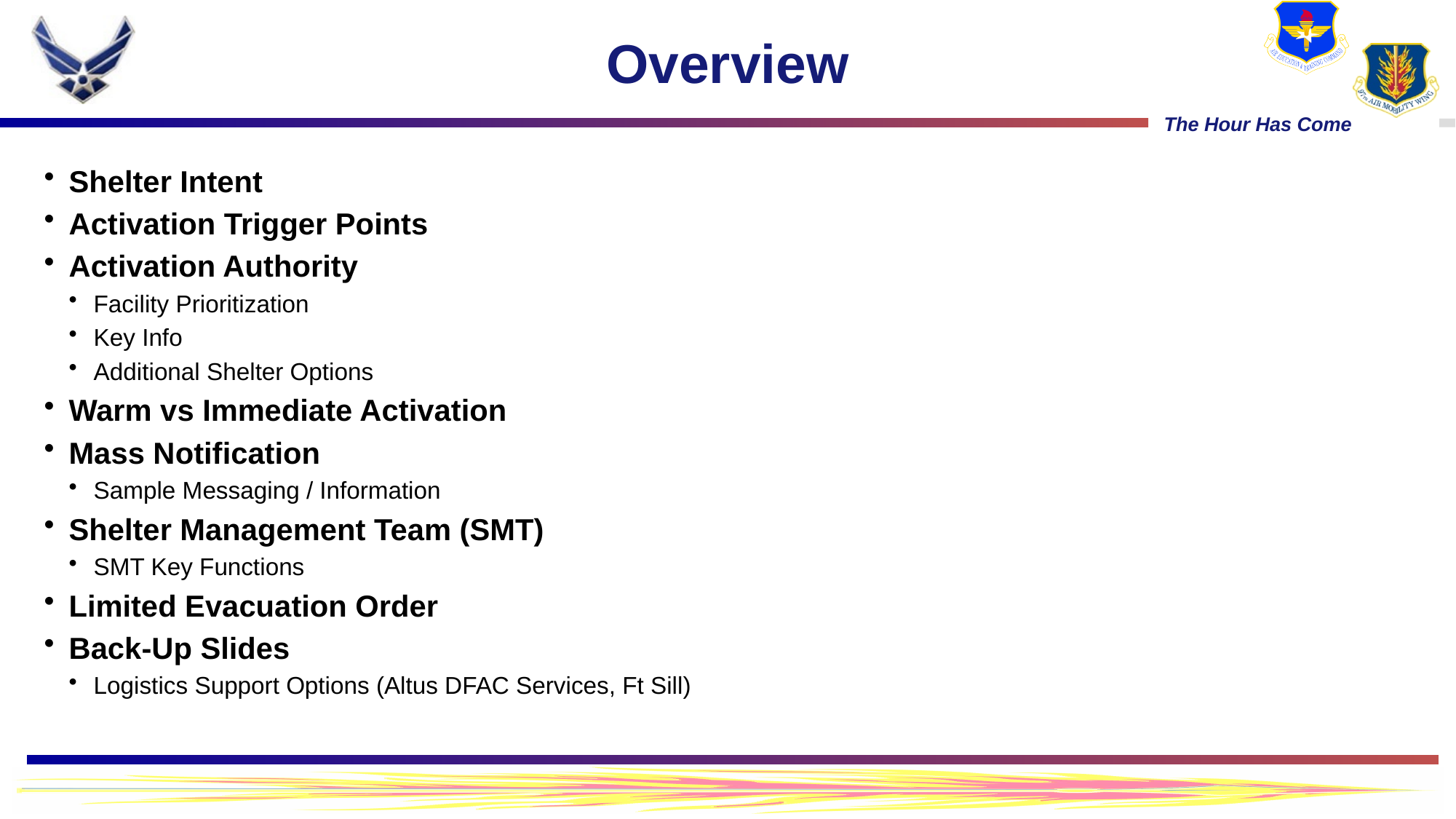

# Overview
Shelter Intent
Activation Trigger Points
Activation Authority
Facility Prioritization
Key Info
Additional Shelter Options
Warm vs Immediate Activation
Mass Notification
Sample Messaging / Information
Shelter Management Team (SMT)
SMT Key Functions
Limited Evacuation Order
Back-Up Slides
Logistics Support Options (Altus DFAC Services, Ft Sill)